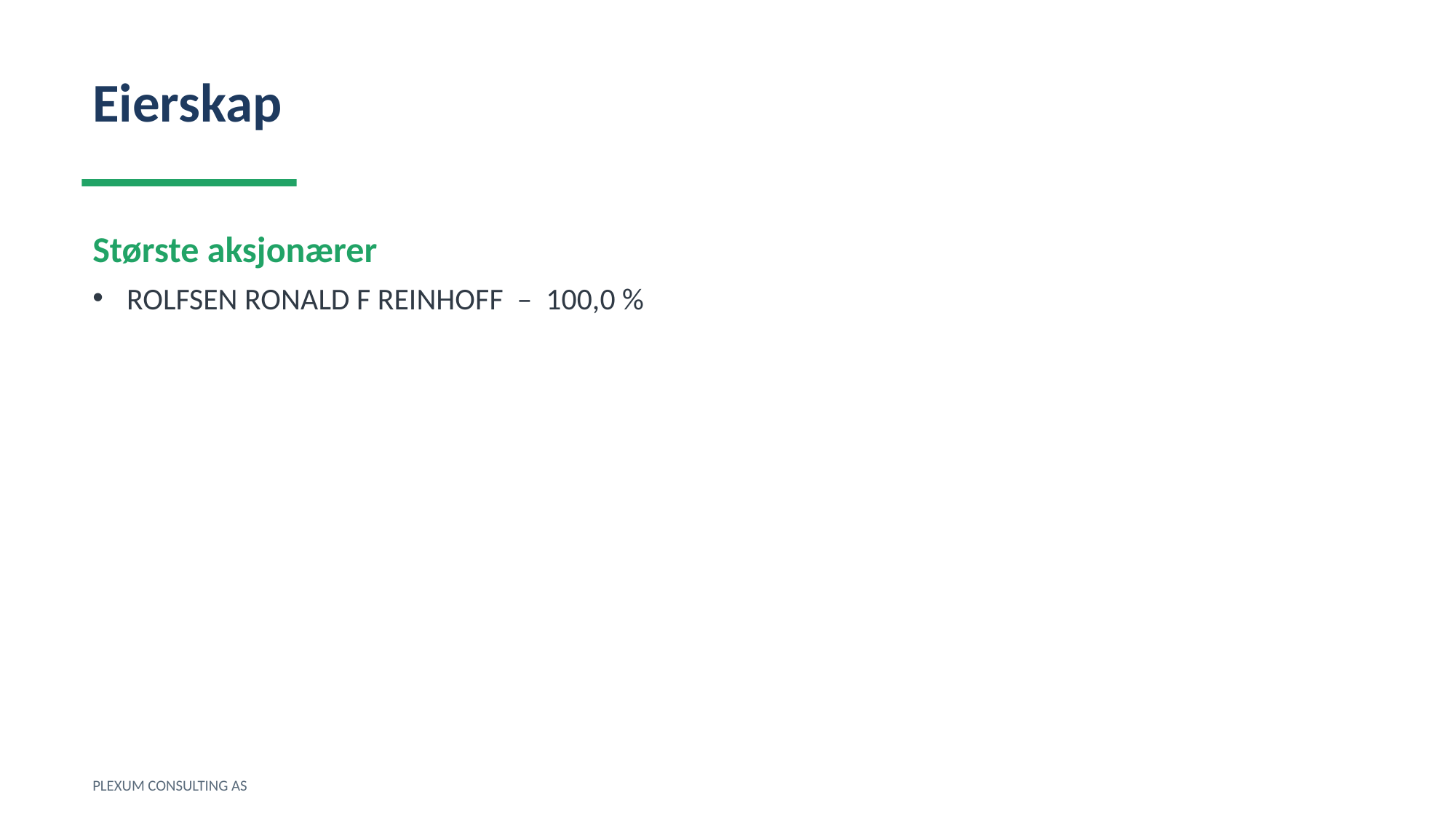

Eierskap

Største aksjonærer
ROLFSEN RONALD F REINHOFF  –  100,0 %
PLEXUM CONSULTING AS